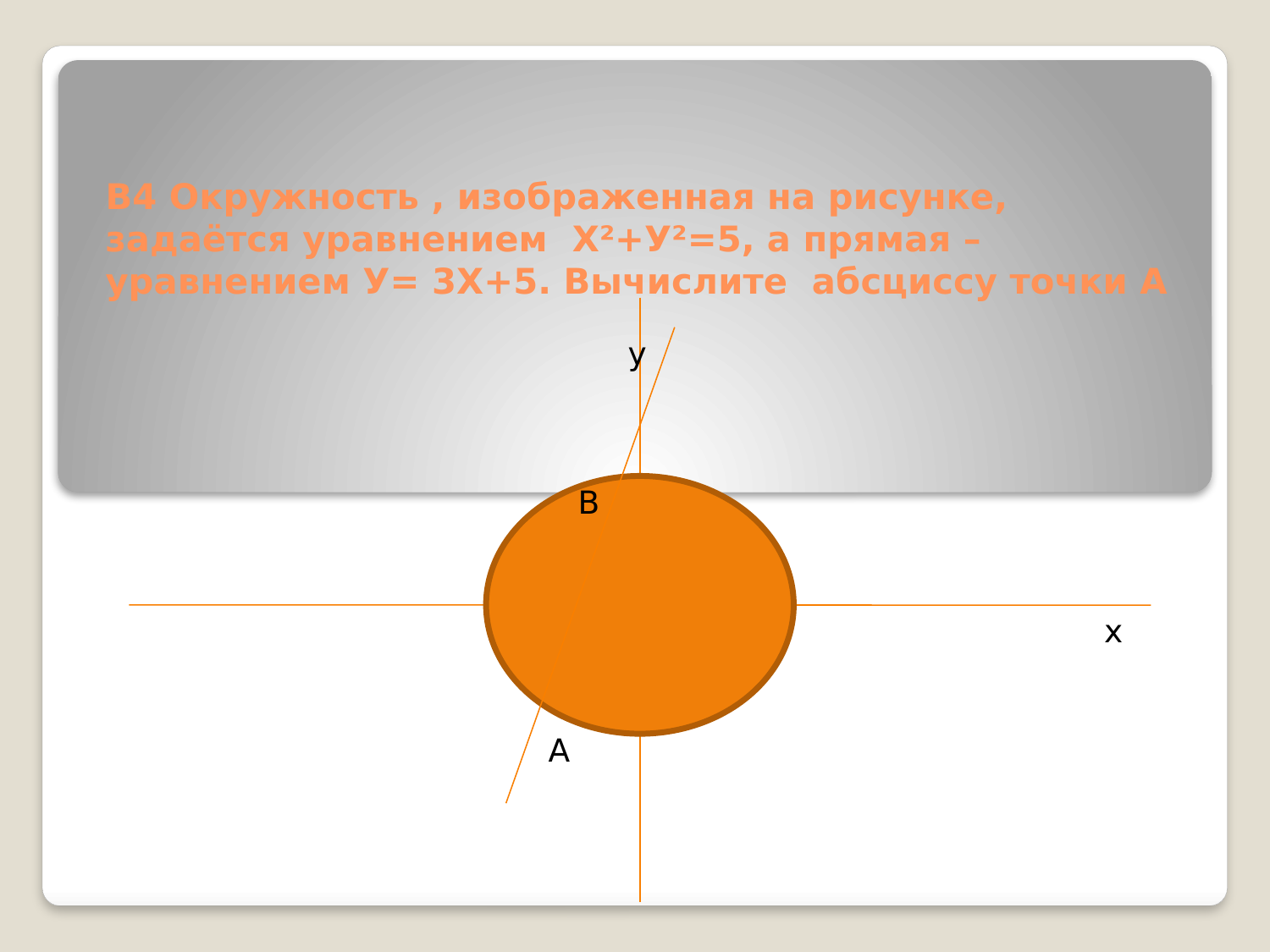

# В4 Окружность , изображенная на рисунке, задаётся уравнением  Х²+У²=5, а прямая – уравнением У= 3Х+5. Вычислите  абсциссу точки А

у

В
х
А